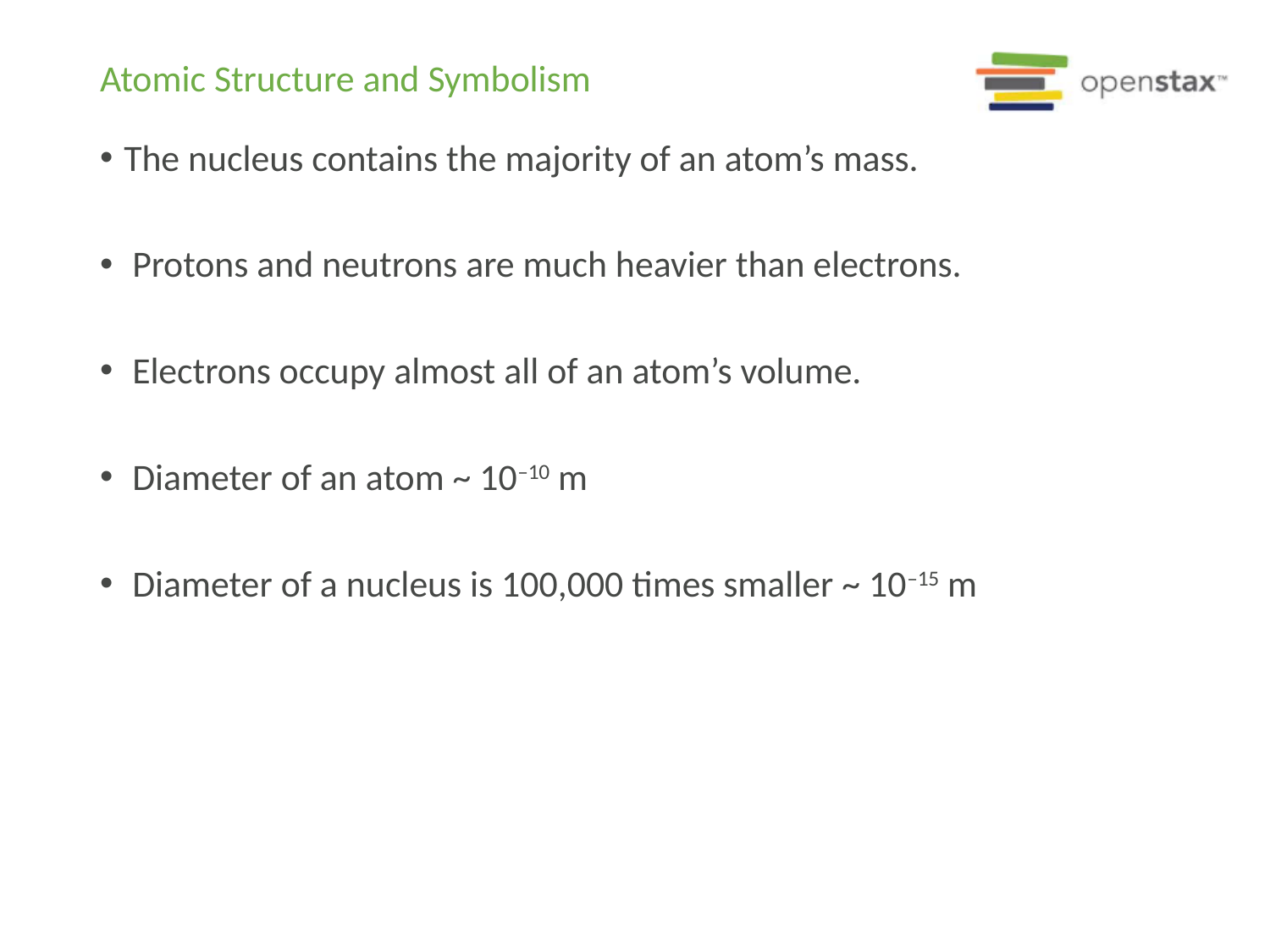

# Atomic Structure and Symbolism
The nucleus contains the majority of an atom’s mass.

 Protons and neutrons are much heavier than electrons.

 Electrons occupy almost all of an atom’s volume.

 Diameter of an atom ~ 10–10 m

 Diameter of a nucleus is 100,000 times smaller ~ 10–15 m